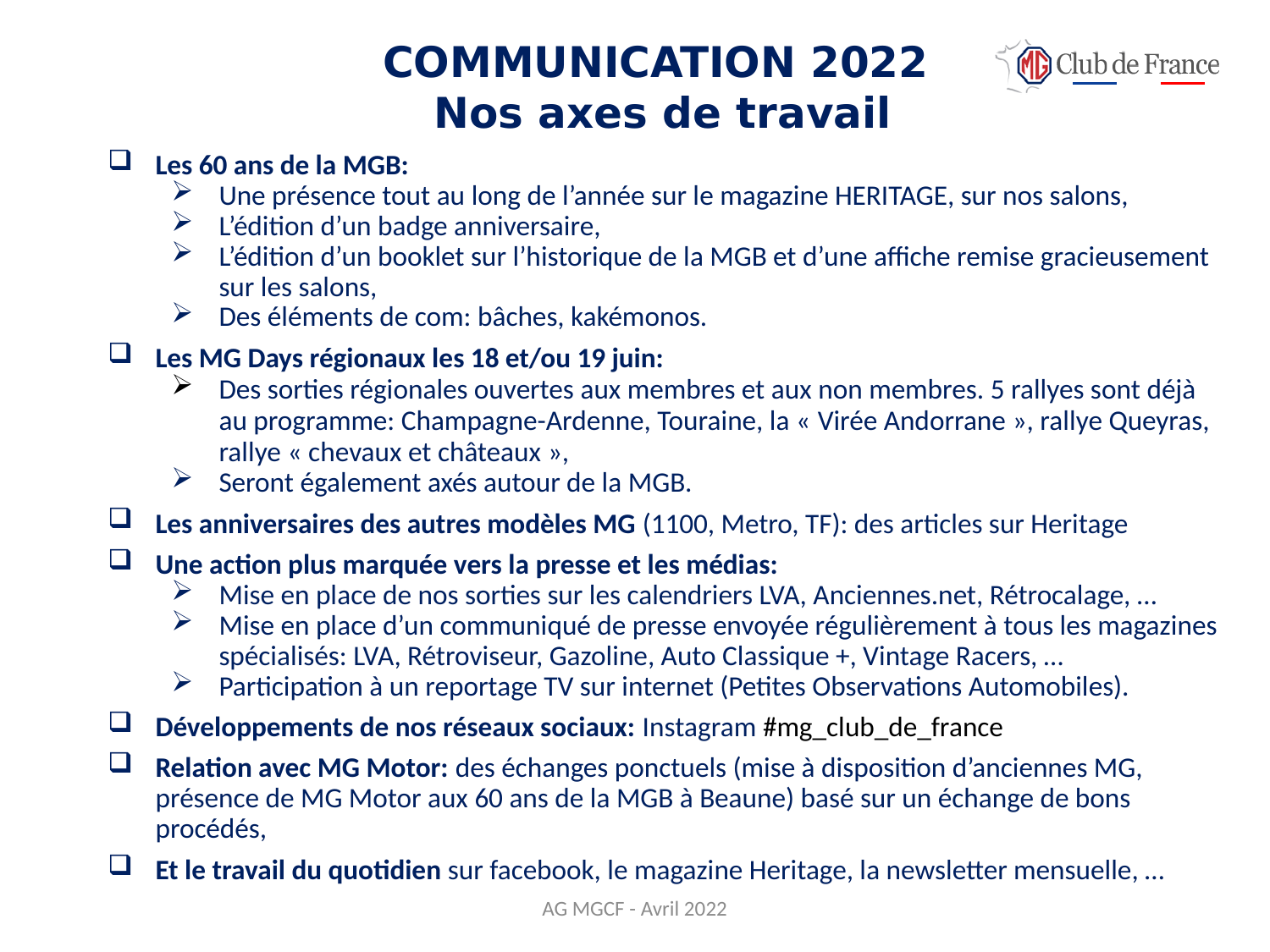

COMMUNICATION 2022  Nos axes de travail
Les 60 ans de la MGB:
Une présence tout au long de l’année sur le magazine HERITAGE, sur nos salons,
L’édition d’un badge anniversaire,
L’édition d’un booklet sur l’historique de la MGB et d’une affiche remise gracieusement sur les salons,
Des éléments de com: bâches, kakémonos.
Les MG Days régionaux les 18 et/ou 19 juin:
Des sorties régionales ouvertes aux membres et aux non membres. 5 rallyes sont déjà au programme: Champagne-Ardenne, Touraine, la « Virée Andorrane », rallye Queyras, rallye « chevaux et châteaux »,
Seront également axés autour de la MGB.
Les anniversaires des autres modèles MG (1100, Metro, TF): des articles sur Heritage
Une action plus marquée vers la presse et les médias:
Mise en place de nos sorties sur les calendriers LVA, Anciennes.net, Rétrocalage, …
Mise en place d’un communiqué de presse envoyée régulièrement à tous les magazines spécialisés: LVA, Rétroviseur, Gazoline, Auto Classique +, Vintage Racers, …
Participation à un reportage TV sur internet (Petites Observations Automobiles).
Développements de nos réseaux sociaux: Instagram #mg_club_de_france
Relation avec MG Motor: des échanges ponctuels (mise à disposition d’anciennes MG, présence de MG Motor aux 60 ans de la MGB à Beaune) basé sur un échange de bons procédés,
Et le travail du quotidien sur facebook, le magazine Heritage, la newsletter mensuelle, …

AG MGCF - Avril 2022